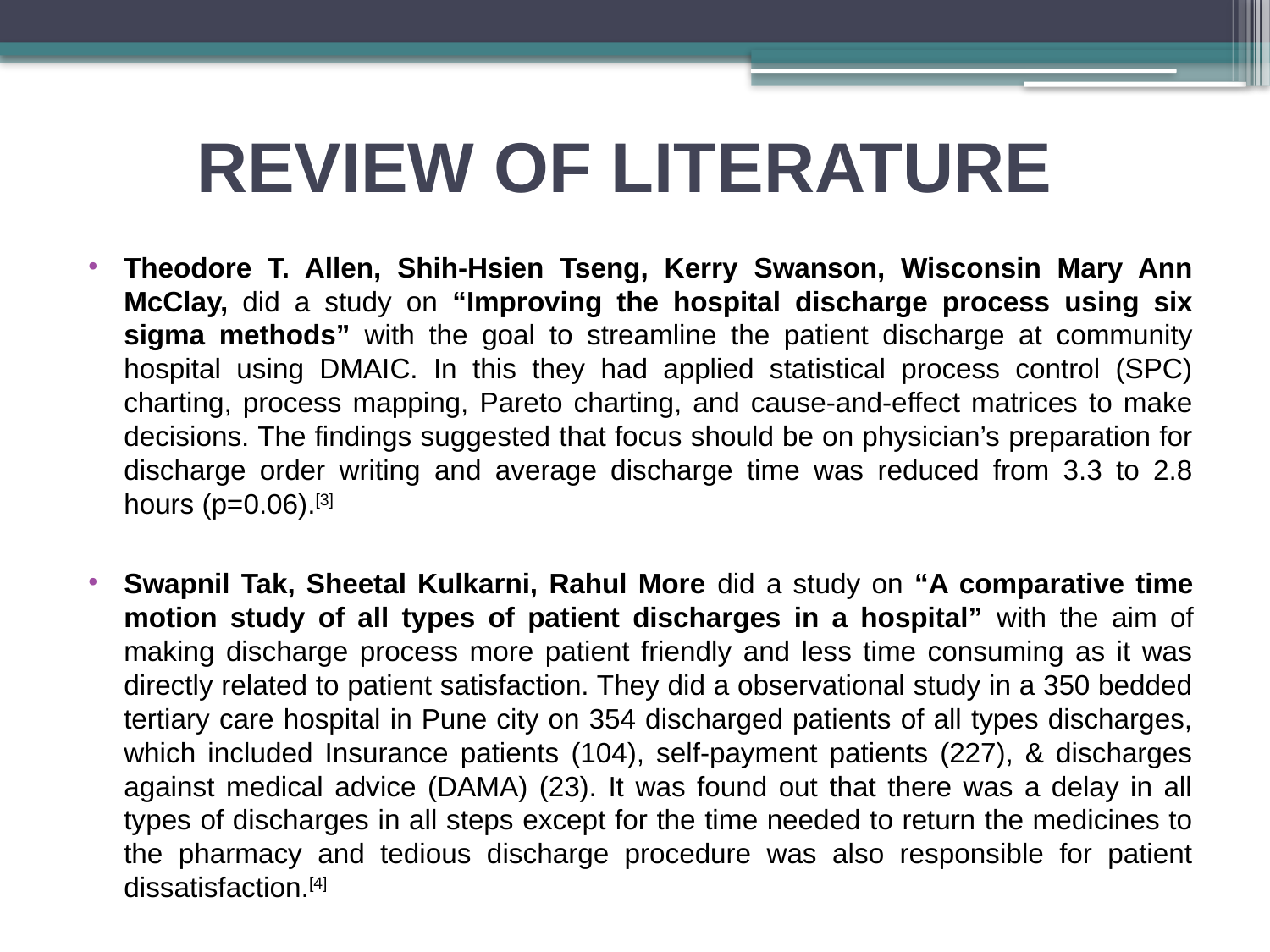

# REVIEW OF LITERATURE
Theodore T. Allen, Shih-Hsien Tseng, Kerry Swanson, Wisconsin Mary Ann McClay, did a study on “Improving the hospital discharge process using six sigma methods” with the goal to streamline the patient discharge at community hospital using DMAIC. In this they had applied statistical process control (SPC) charting, process mapping, Pareto charting, and cause-and-effect matrices to make decisions. The findings suggested that focus should be on physician’s preparation for discharge order writing and average discharge time was reduced from 3.3 to 2.8 hours (p=0.06).[3]

Swapnil Tak, Sheetal Kulkarni, Rahul More did a study on “A comparative time motion study of all types of patient discharges in a hospital” with the aim of making discharge process more patient friendly and less time consuming as it was directly related to patient satisfaction. They did a observational study in a 350 bedded tertiary care hospital in Pune city on 354 discharged patients of all types discharges, which included Insurance patients (104), self-payment patients (227), & discharges against medical advice (DAMA) (23). It was found out that there was a delay in all types of discharges in all steps except for the time needed to return the medicines to the pharmacy and tedious discharge procedure was also responsible for patient dissatisfaction.[4]